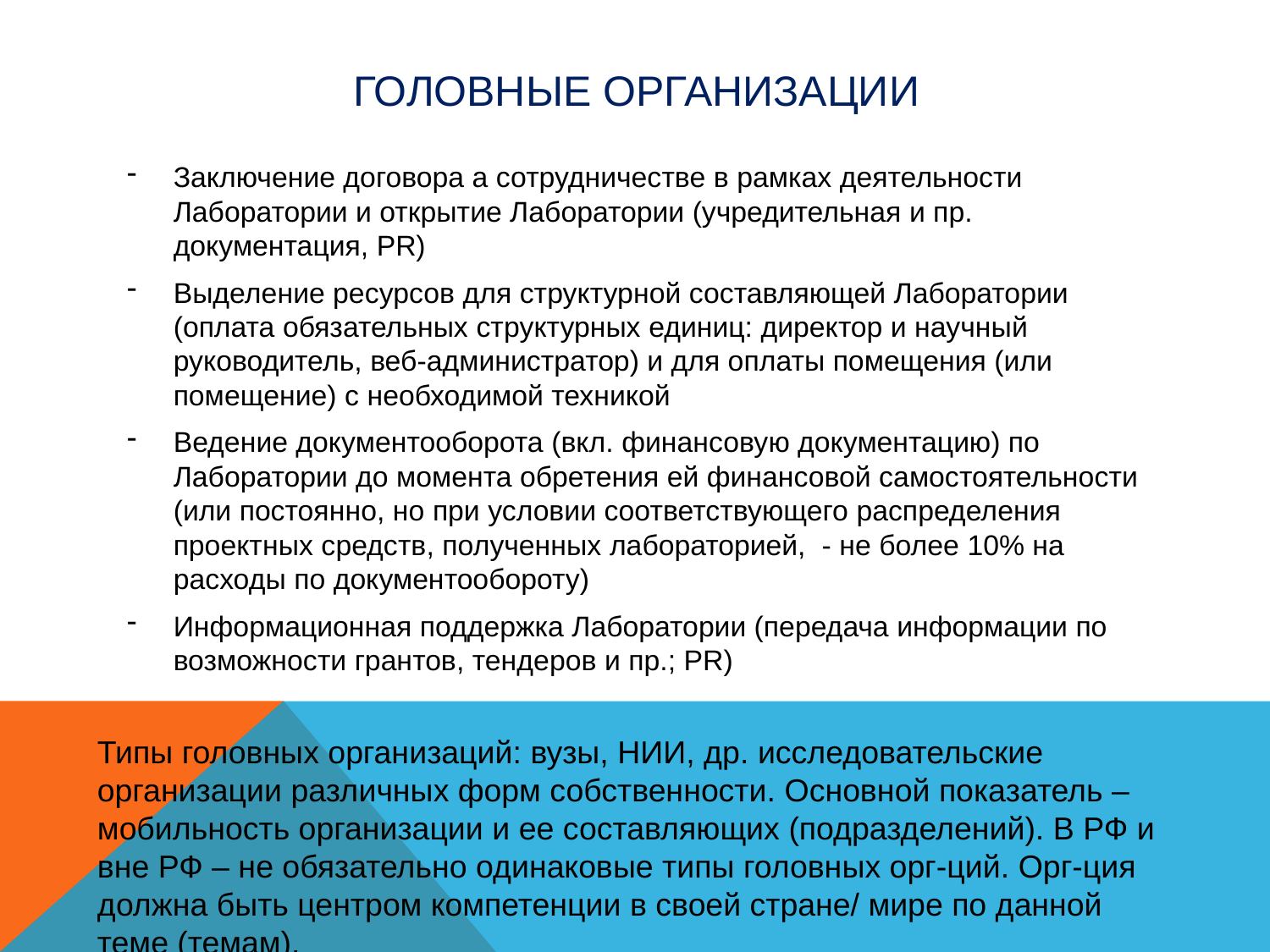

# Головные организации
Заключение договора а сотрудничестве в рамках деятельности Лаборатории и открытие Лаборатории (учредительная и пр. документация, PR)
Выделение ресурсов для структурной составляющей Лаборатории (оплата обязательных структурных единиц: директор и научный руководитель, веб-администратор) и для оплаты помещения (или помещение) с необходимой техникой
Ведение документооборота (вкл. финансовую документацию) по Лаборатории до момента обретения ей финансовой самостоятельности (или постоянно, но при условии соответствующего распределения проектных средств, полученных лабораторией,  - не более 10% на расходы по документообороту)
Информационная поддержка Лаборатории (передача информации по возможности грантов, тендеров и пр.; PR)

Типы головных организаций: вузы, НИИ, др. исследовательские организации различных форм собственности. Основной показатель – мобильность организации и ее составляющих (подразделений). В РФ и вне РФ – не обязательно одинаковые типы головных орг-ций. Орг-ция должна быть центром компетенции в своей стране/ мире по данной теме (темам).